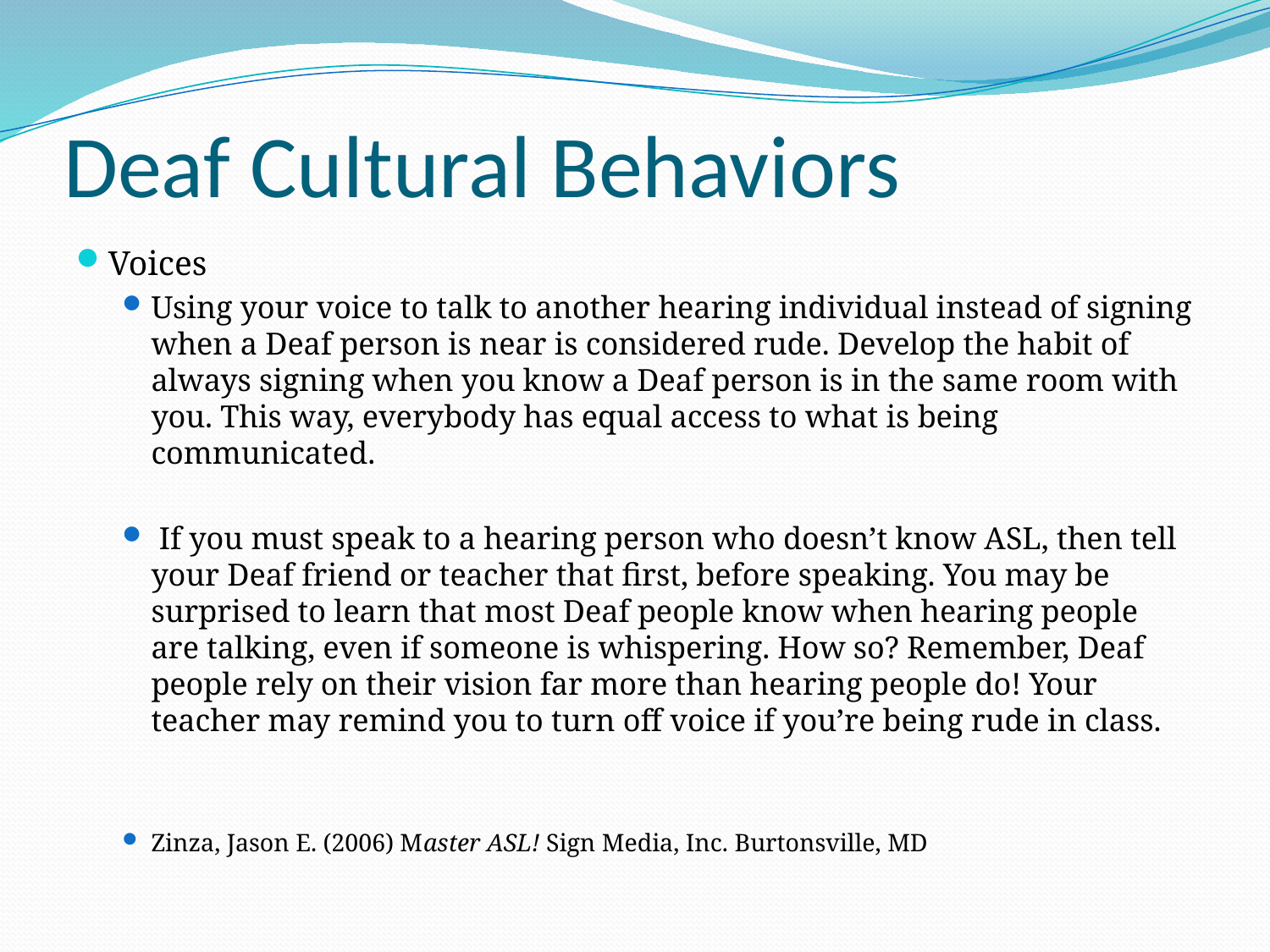

# Deaf Cultural Behaviors
Voices
Using your voice to talk to another hearing individual instead of signing when a Deaf person is near is considered rude. Develop the habit of always signing when you know a Deaf person is in the same room with you. This way, everybody has equal access to what is being communicated.

 If you must speak to a hearing person who doesn’t know ASL, then tell your Deaf friend or teacher that first, before speaking. You may be surprised to learn that most Deaf people know when hearing people are talking, even if someone is whispering. How so? Remember, Deaf people rely on their vision far more than hearing people do! Your teacher may remind you to turn off voice if you’re being rude in class.

Zinza, Jason E. (2006) Master ASL! Sign Media, Inc. Burtonsville, MD